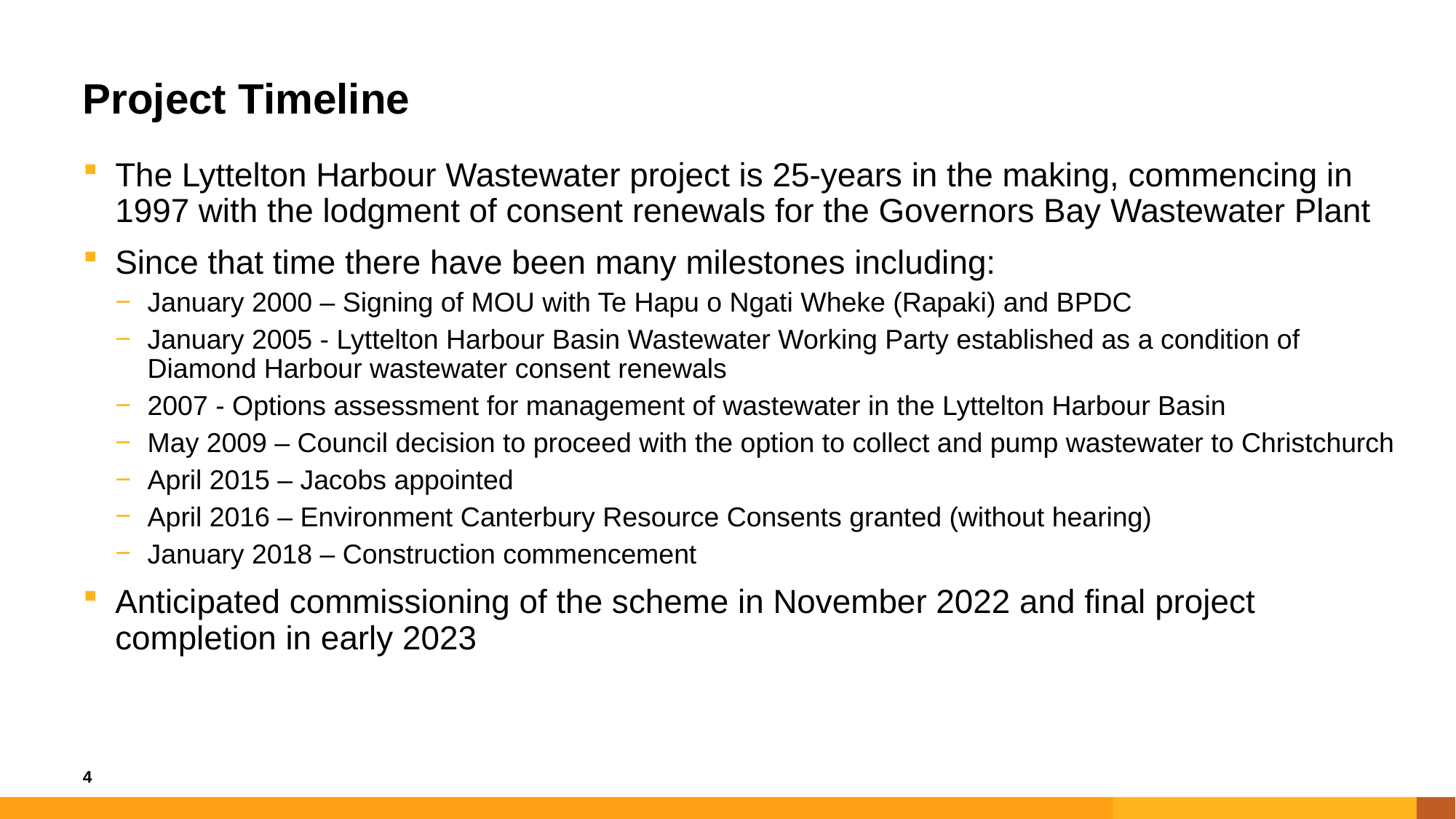

# Project Timeline
The Lyttelton Harbour Wastewater project is 25-years in the making, commencing in 1997 with the lodgment of consent renewals for the Governors Bay Wastewater Plant
Since that time there have been many milestones including:
January 2000 – Signing of MOU with Te Hapu o Ngati Wheke (Rapaki) and BPDC
January 2005 - Lyttelton Harbour Basin Wastewater Working Party established as a condition of Diamond Harbour wastewater consent renewals
2007 - Options assessment for management of wastewater in the Lyttelton Harbour Basin
May 2009 – Council decision to proceed with the option to collect and pump wastewater to Christchurch
April 2015 – Jacobs appointed
April 2016 – Environment Canterbury Resource Consents granted (without hearing)
January 2018 – Construction commencement
Anticipated commissioning of the scheme in November 2022 and final project completion in early 2023

4